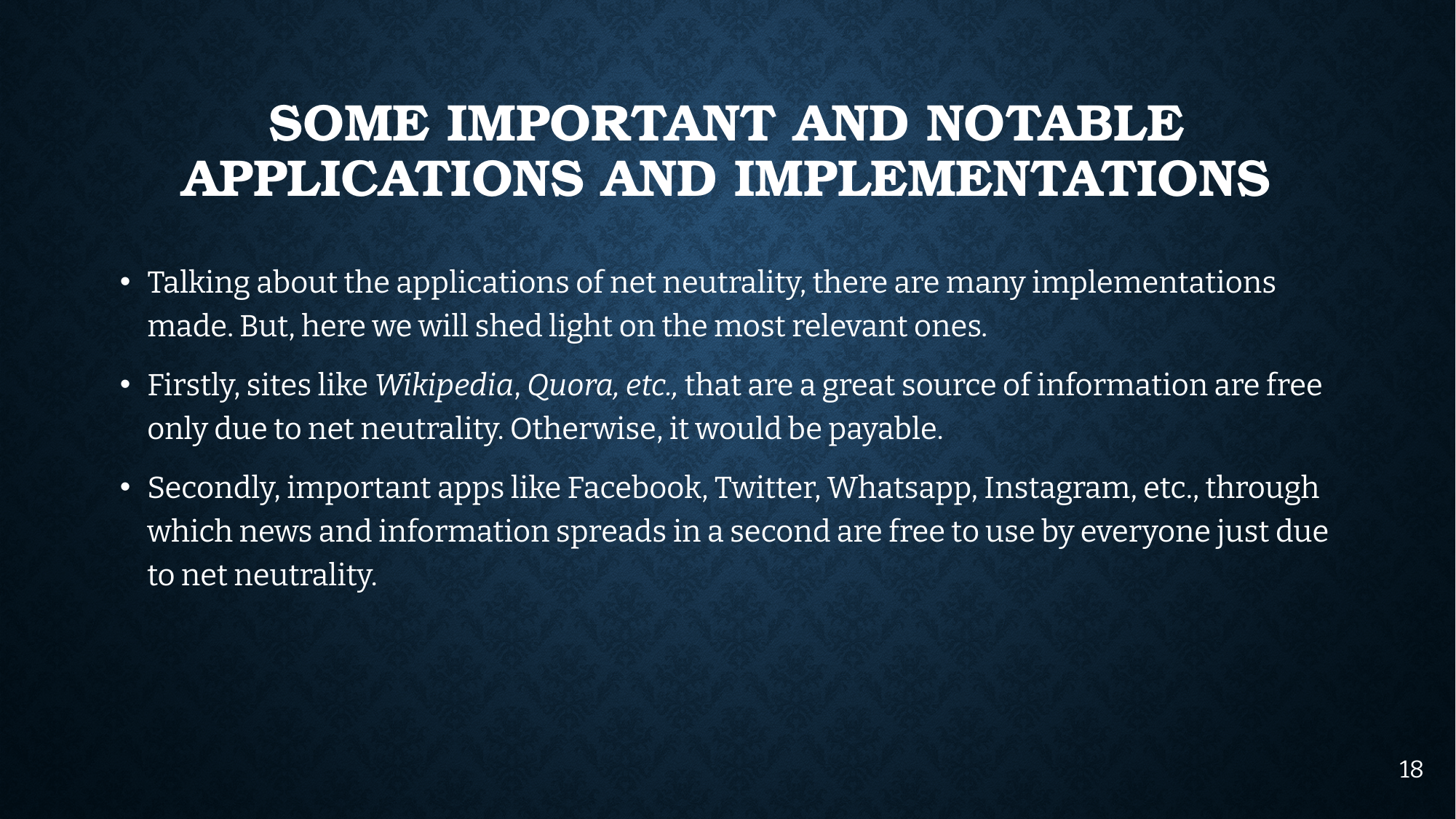

# Some important and notable applications and implementations
Talking about the applications of net neutrality, there are many implementations made. But, here we will shed light on the most relevant ones.
Firstly, sites like Wikipedia, Quora, etc., that are a great source of information are free only due to net neutrality. Otherwise, it would be payable.
Secondly, important apps like Facebook, Twitter, Whatsapp, Instagram, etc., through which news and information spreads in a second are free to use by everyone just due to net neutrality.
18